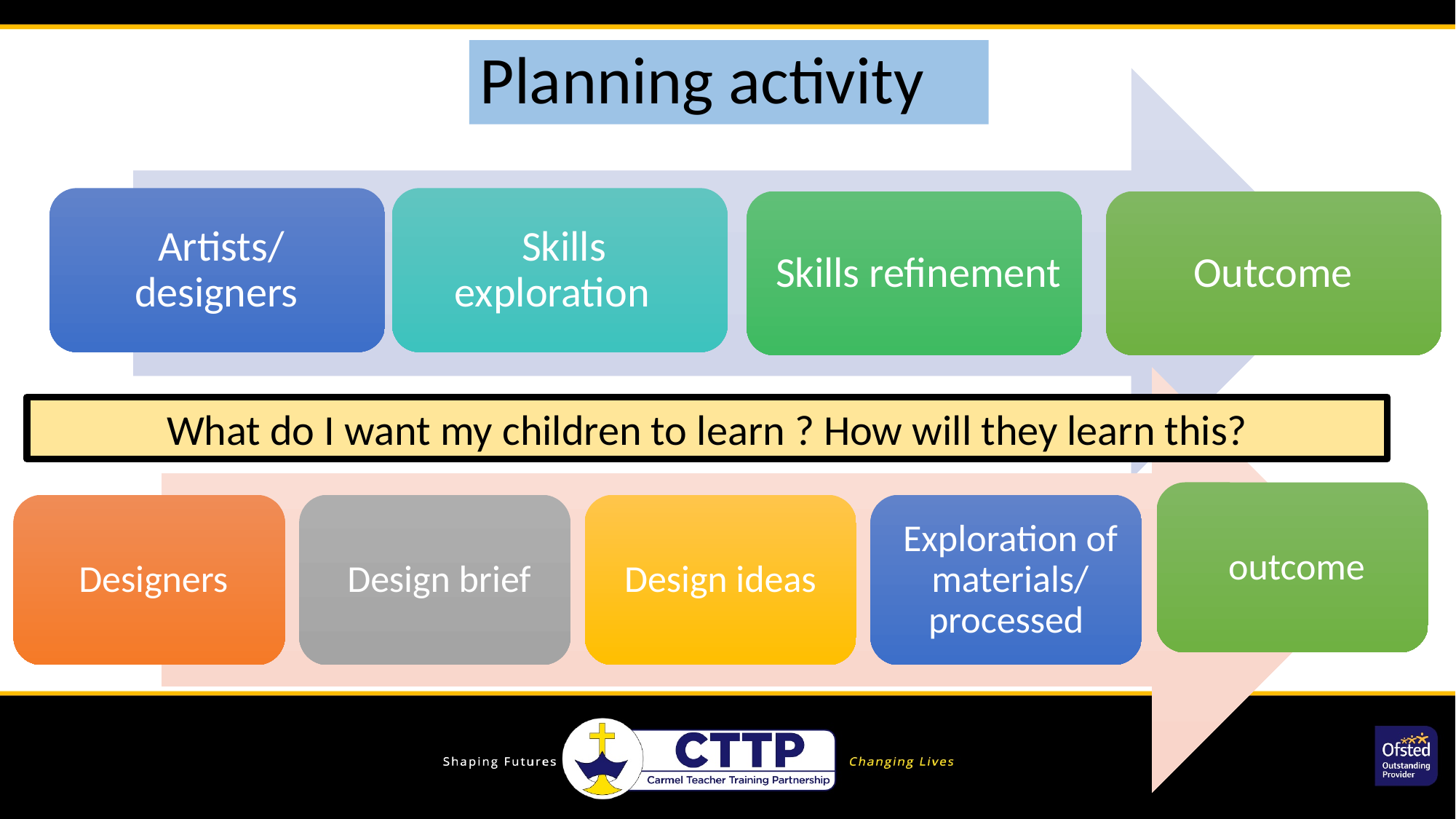

# Planning activity
Artists/ designers
Skills exploration
Skills refinement
Outcome
Designers
Design brief
Design ideas
Exploration of materials/ processed
outcome
What do I want my children to learn ? How will they learn this?